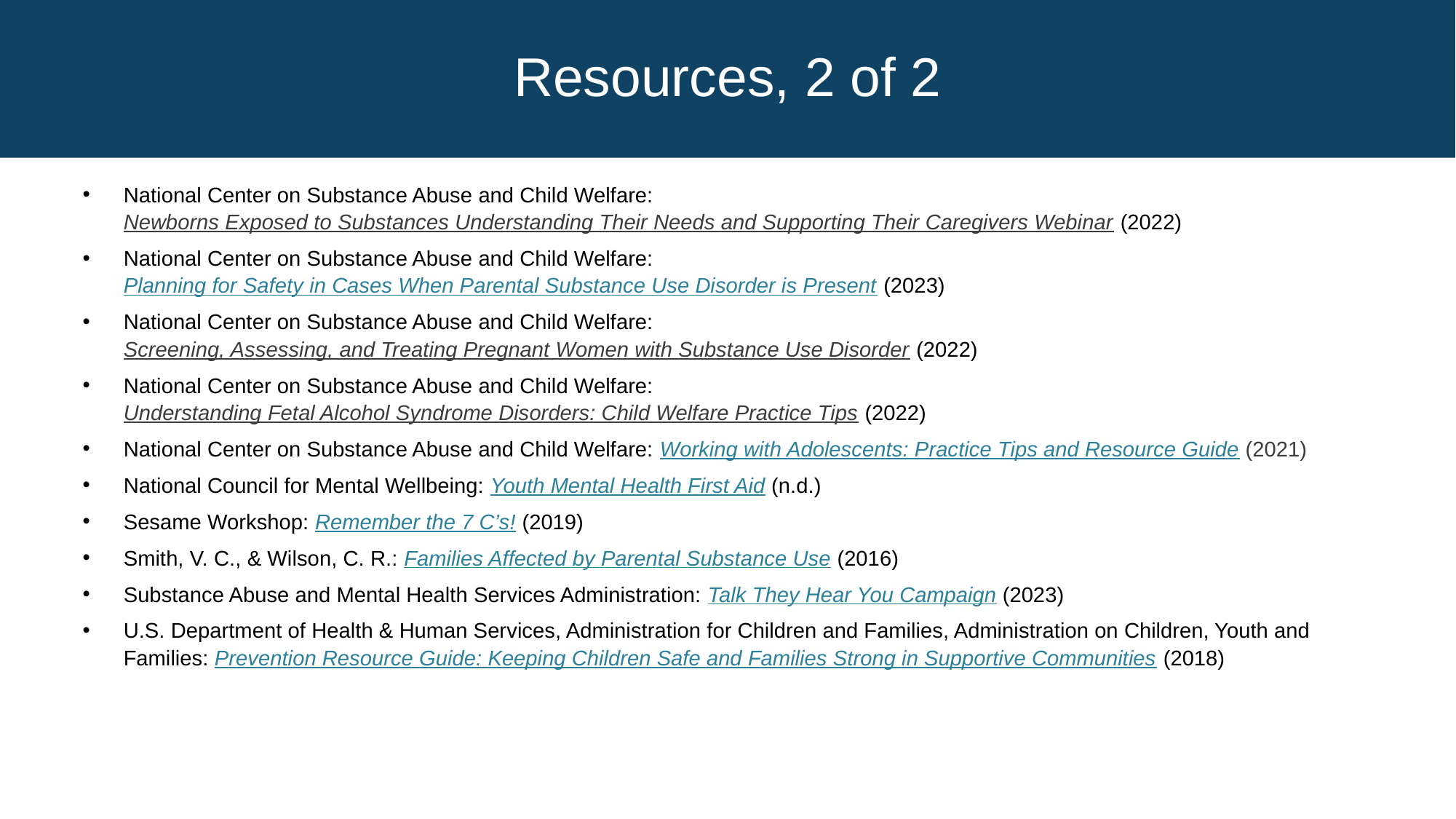

# Resources, 2 of 2
National Center on Substance Abuse and Child Welfare: Newborns Exposed to Substances Understanding Their Needs and Supporting Their Caregivers Webinar (2022)
National Center on Substance Abuse and Child Welfare: Planning for Safety in Cases When Parental Substance Use Disorder is Present (2023)​
National Center on Substance Abuse and Child Welfare: Screening, Assessing, and Treating Pregnant Women with Substance Use Disorder (2022)
National Center on Substance Abuse and Child Welfare: Understanding Fetal Alcohol Syndrome Disorders: Child Welfare Practice Tips (2022)
National Center on Substance Abuse and Child Welfare: Working with Adolescents: Practice Tips and Resource Guide (2021)
National Council for Mental Wellbeing: Youth Mental Health First Aid (n.d.)
Sesame Workshop: Remember the 7 C’s! (2019)
Smith, V. C., & Wilson, C. R.: Families Affected by Parental Substance Use (2016)
Substance Abuse and Mental Health Services Administration: Talk They Hear You Campaign (2023)
U.S. Department of Health & Human Services, Administration for Children and Families, Administration on Children, Youth and Families: Prevention Resource Guide: Keeping Children Safe and Families Strong in Supportive Communities (2018)